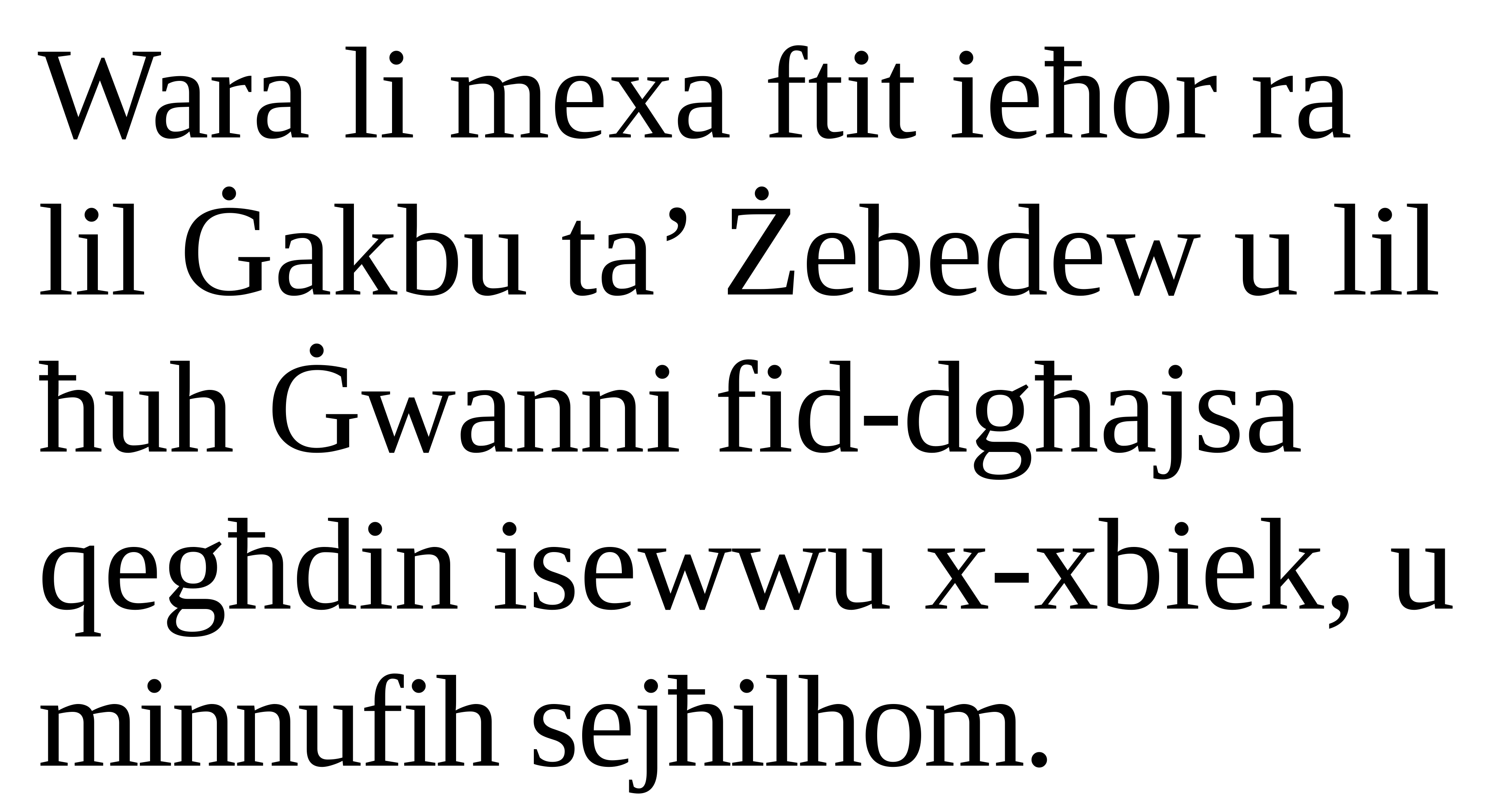

Wara li mexa ftit ieħor ra lil Ġakbu ta’ Żebedew u lil ħuh Ġwanni fid-dgħajsa qegħdin isewwu x-xbiek, u minnufih sejħilhom.